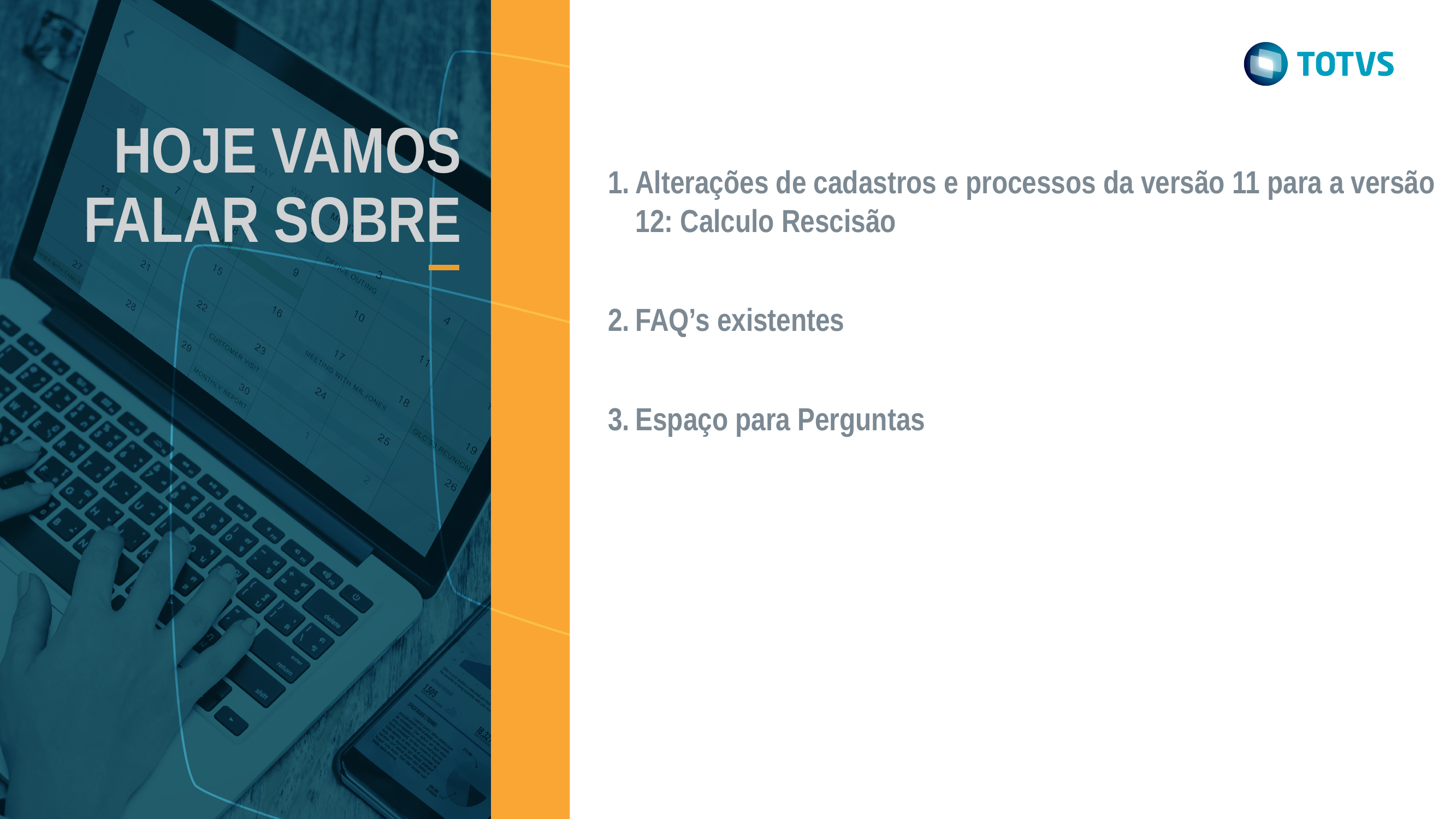

Alterações de cadastros e processos da versão 11 para a versão 12: Calculo Rescisão

FAQ’s existentes

Espaço para Perguntas
HOJE VAMOS FALAR SOBRE